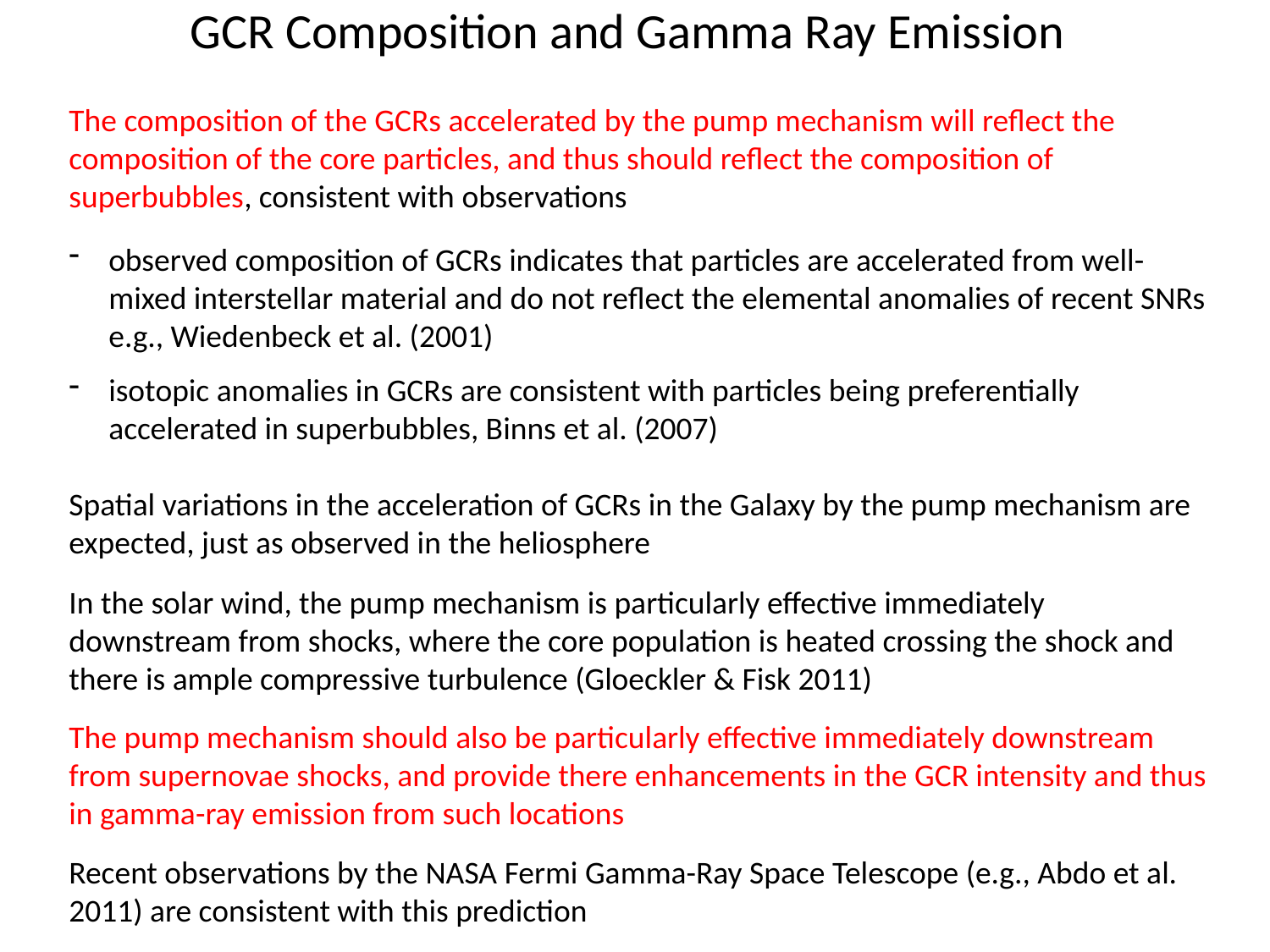

GCR Composition and Gamma Ray Emission
The composition of the GCRs accelerated by the pump mechanism will reflect the
composition of the core particles, and thus should reflect the composition of superbubbles, consistent with observations

observed composition of GCRs indicates that particles are accelerated from well-mixed interstellar material and do not reflect the elemental anomalies of recent SNRs e.g., Wiedenbeck et al. (2001)

isotopic anomalies in GCRs are consistent with particles being preferentially accelerated in superbubbles, Binns et al. (2007)

Spatial variations in the acceleration of GCRs in the Galaxy by the pump mechanism are expected, just as observed in the heliosphere

In the solar wind, the pump mechanism is particularly effective immediately downstream from shocks, where the core population is heated crossing the shock and there is ample compressive turbulence (Gloeckler & Fisk 2011)

The pump mechanism should also be particularly effective immediately downstream from supernovae shocks, and provide there enhancements in the GCR intensity and thus in gamma-ray emission from such locations

Recent observations by the NASA Fermi Gamma-Ray Space Telescope (e.g., Abdo et al. 2011) are consistent with this prediction